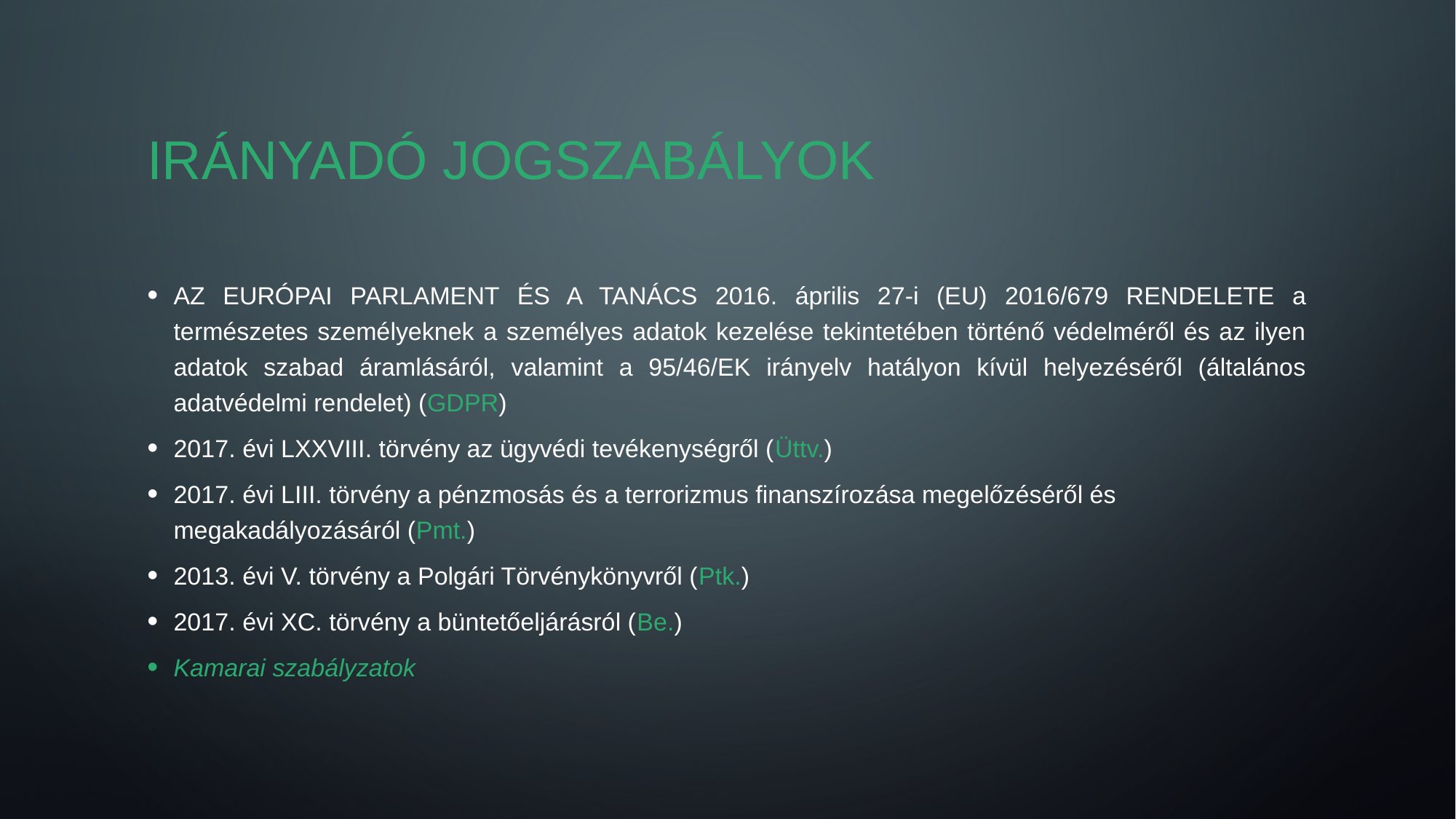

# Irányadó jogszabályok
AZ EURÓPAI PARLAMENT ÉS A TANÁCS 2016. április 27-i (EU) 2016/679 RENDELETE a természetes személyeknek a személyes adatok kezelése tekintetében történő védelméről és az ilyen adatok szabad áramlásáról, valamint a 95/46/EK irányelv hatályon kívül helyezéséről (általános adatvédelmi rendelet) (GDPR)
2017. évi LXXVIII. törvény az ügyvédi tevékenységről (Üttv.)
2017. évi LIII. törvény a pénzmosás és a terrorizmus finanszírozása megelőzéséről és megakadályozásáról (Pmt.)
2013. évi V. törvény a Polgári Törvénykönyvről (Ptk.)
2017. évi XC. törvény a büntetőeljárásról (Be.)
Kamarai szabályzatok